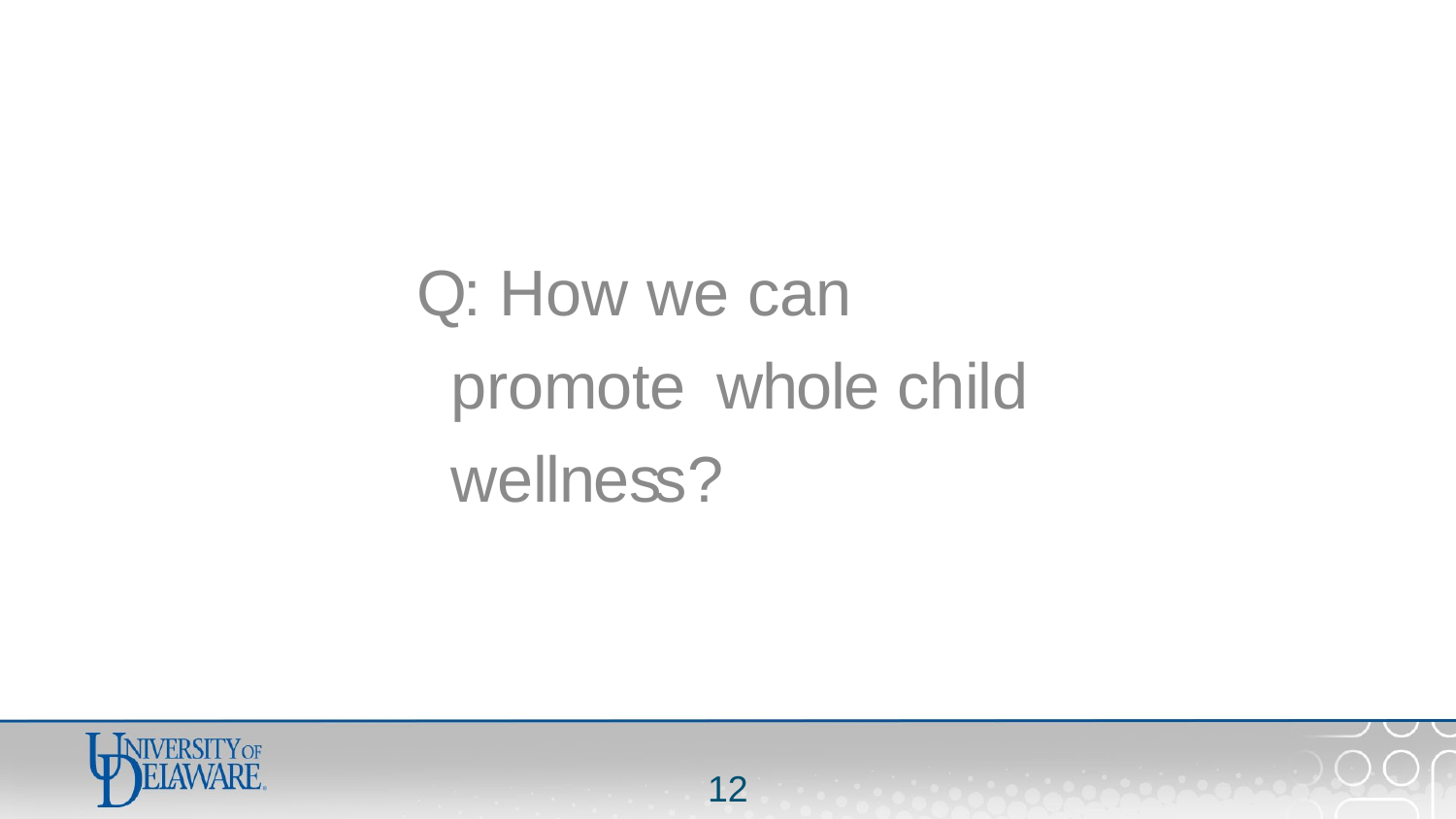

# Q: How we can promote  whole child wellness?
12